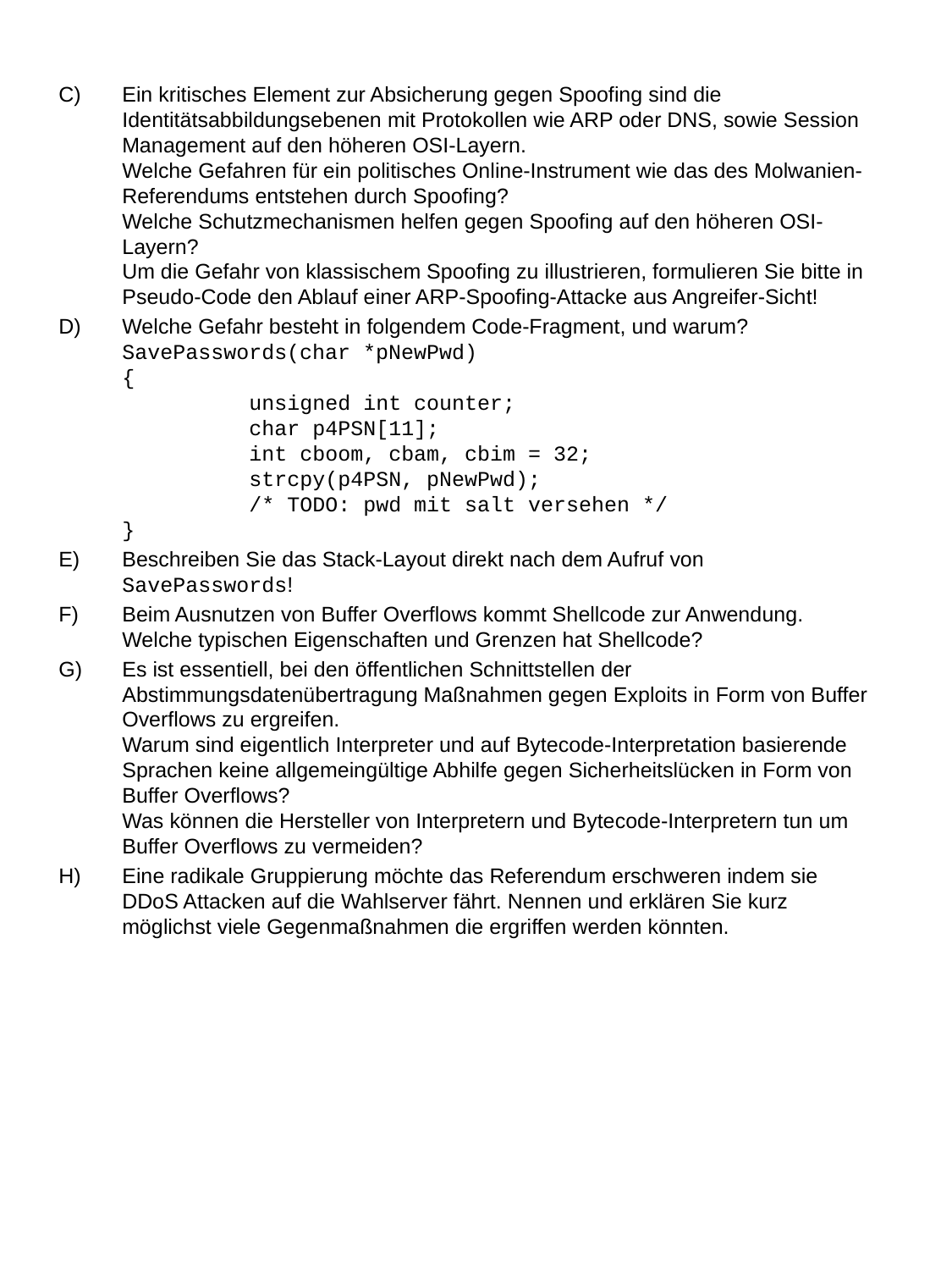

Ein kritisches Element zur Absicherung gegen Spoofing sind die Identitätsabbildungsebenen mit Protokollen wie ARP oder DNS, sowie Session Management auf den höheren OSI-Layern.
Welche Gefahren für ein politisches Online-Instrument wie das des Molwanien-Referendums entstehen durch Spoofing?
Welche Schutzmechanismen helfen gegen Spoofing auf den höheren OSI-Layern?
Um die Gefahr von klassischem Spoofing zu illustrieren, formulieren Sie bitte in Pseudo-Code den Ablauf einer ARP-Spoofing-Attacke aus Angreifer-Sicht!
Welche Gefahr besteht in folgendem Code-Fragment, und warum?
SavePasswords(char *pNewPwd)
{
	unsigned int counter;
	char p4PSN[11];
	int cboom, cbam, cbim = 32;
	strcpy(p4PSN, pNewPwd);
	/* TODO: pwd mit salt versehen */
}
Beschreiben Sie das Stack-Layout direkt nach dem Aufruf von SavePasswords!
Beim Ausnutzen von Buffer Overflows kommt Shellcode zur Anwendung. Welche typischen Eigenschaften und Grenzen hat Shellcode?
Es ist essentiell, bei den öffentlichen Schnittstellen der Abstimmungsdatenübertragung Maßnahmen gegen Exploits in Form von Buffer Overflows zu ergreifen.
Warum sind eigentlich Interpreter und auf Bytecode-Interpretation basierende Sprachen keine allgemeingültige Abhilfe gegen Sicherheitslücken in Form von Buffer Overflows?
Was können die Hersteller von Interpretern und Bytecode-Interpretern tun um Buffer Overflows zu vermeiden?
Eine radikale Gruppierung möchte das Referendum erschweren indem sie DDoS Attacken auf die Wahlserver fährt. Nennen und erklären Sie kurz möglichst viele Gegenmaßnahmen die ergriffen werden könnten.